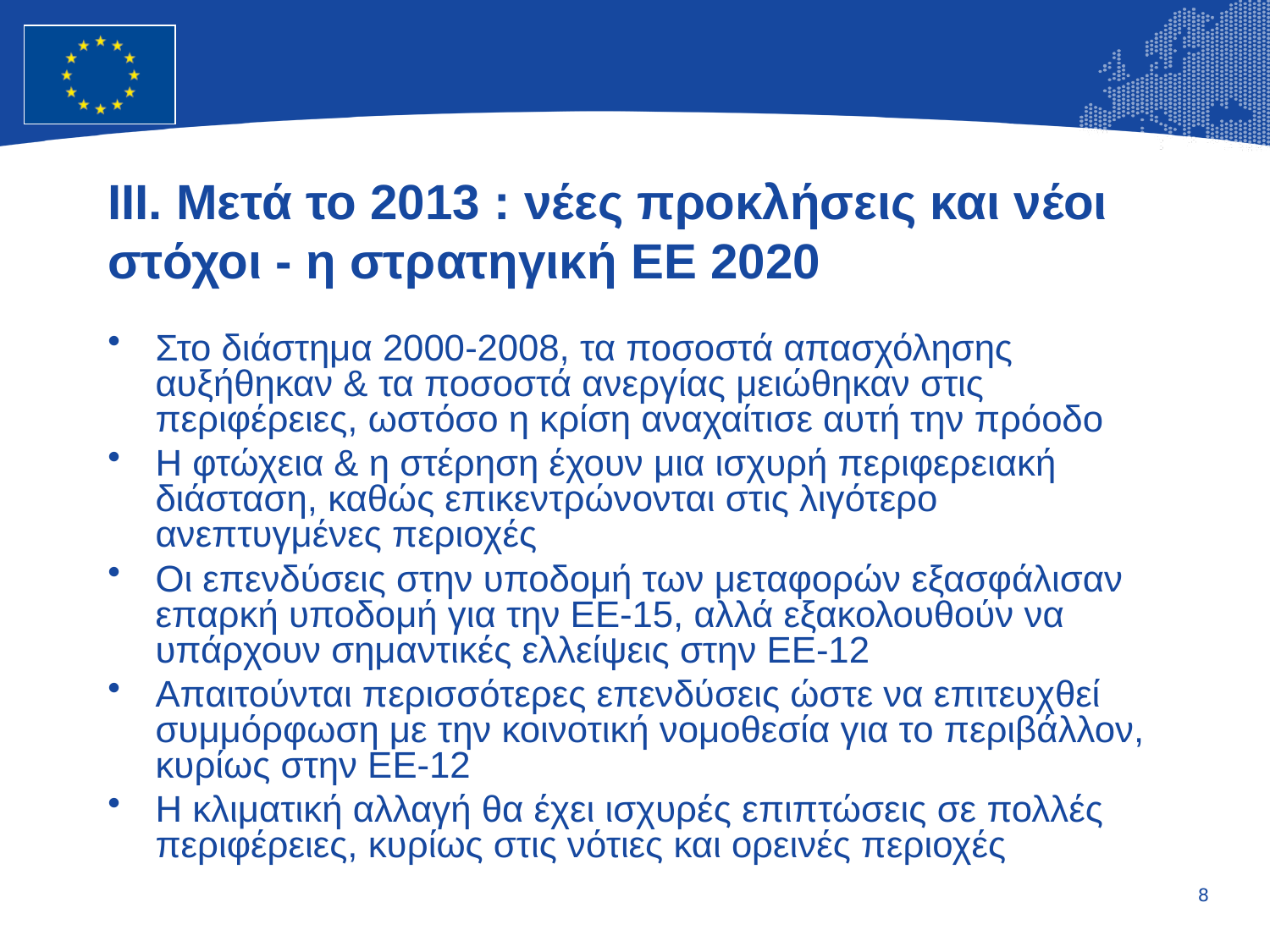

# III. Μετά το 2013 : νέες προκλήσεις και νέοι στόχοι - η στρατηγική EΕ 2020
Στο διάστημα 2000-2008, τα ποσοστά απασχόλησης αυξήθηκαν & τα ποσοστά ανεργίας μειώθηκαν στις περιφέρειες, ωστόσο η κρίση αναχαίτισε αυτή την πρόοδο
Η φτώχεια & η στέρηση έχουν μια ισχυρή περιφερειακή διάσταση, καθώς επικεντρώνονται στις λιγότερο ανεπτυγμένες περιοχές
Οι επενδύσεις στην υποδομή των μεταφορών εξασφάλισαν επαρκή υποδομή για την EΕ-15, αλλά εξακολουθούν να υπάρχουν σημαντικές ελλείψεις στην EΕ-12
Απαιτούνται περισσότερες επενδύσεις ώστε να επιτευχθεί συμμόρφωση με την κοινοτική νομοθεσία για το περιβάλλον, κυρίως στην ΕΕ-12
Η κλιματική αλλαγή θα έχει ισχυρές επιπτώσεις σε πολλές περιφέρειες, κυρίως στις νότιες και ορεινές περιοχές